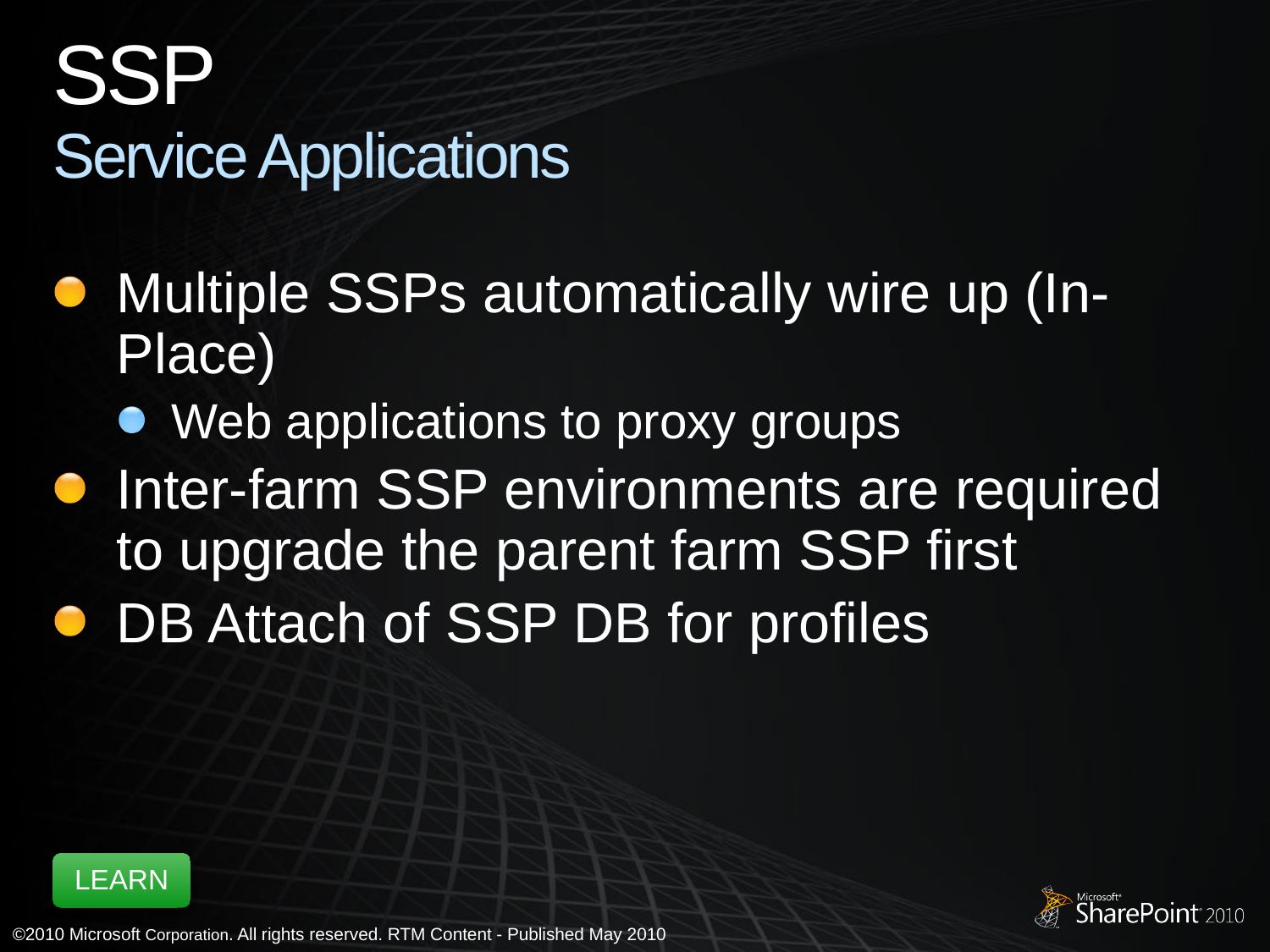

# SSP Service Applications
Multiple SSPs automatically wire up (In-Place)
Web applications to proxy groups
Inter-farm SSP environments are required
to upgrade the parent farm SSP first
DB Attach of SSP DB for profiles